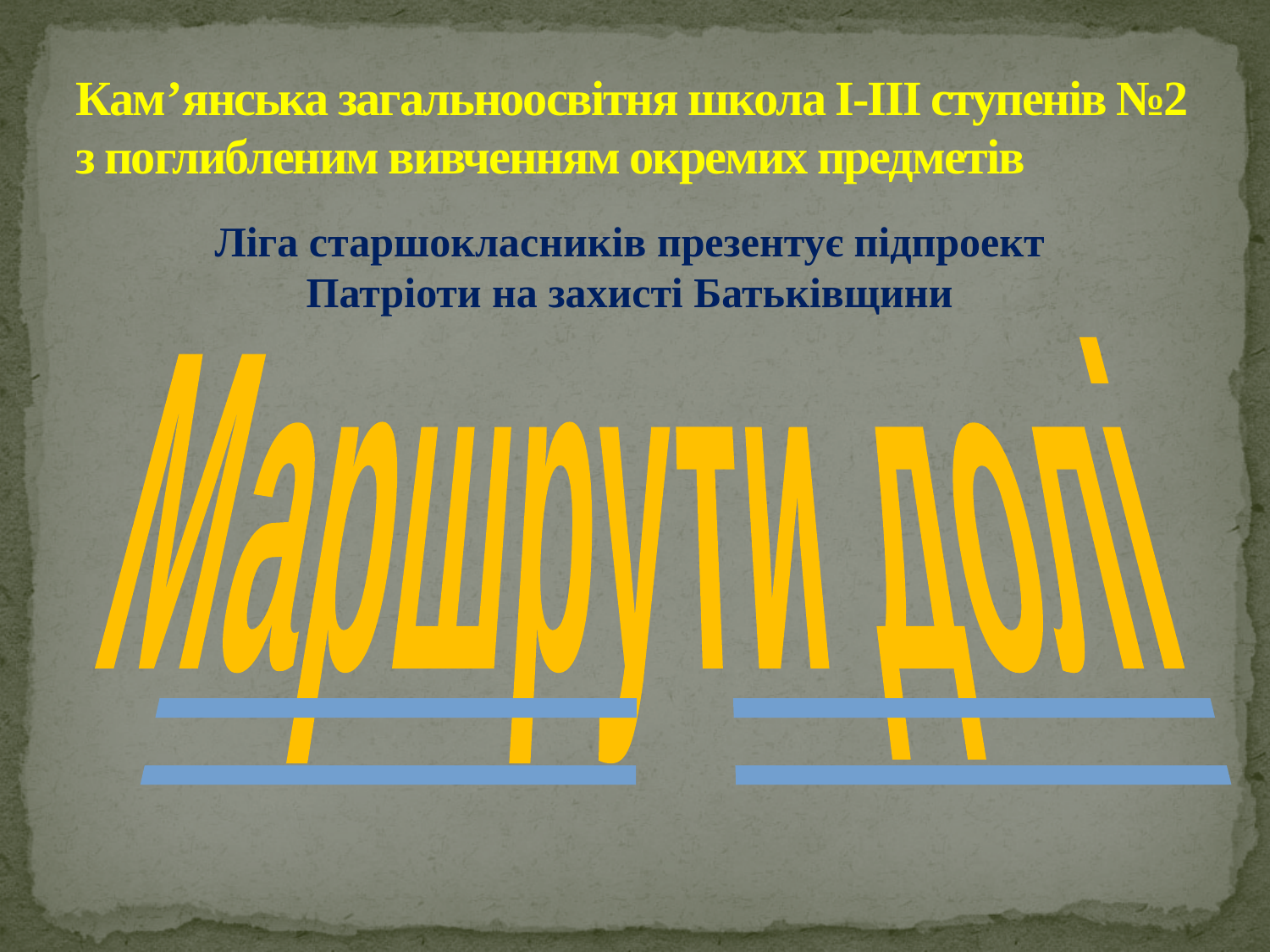

# Кам’янська загальноосвітня школа І-ІІІ ступенів №2 з поглибленим вивченням окремих предметів
Ліга старшокласників презентує підпроект
Патріоти на захисті Батьківщини

==
Маршрути долі